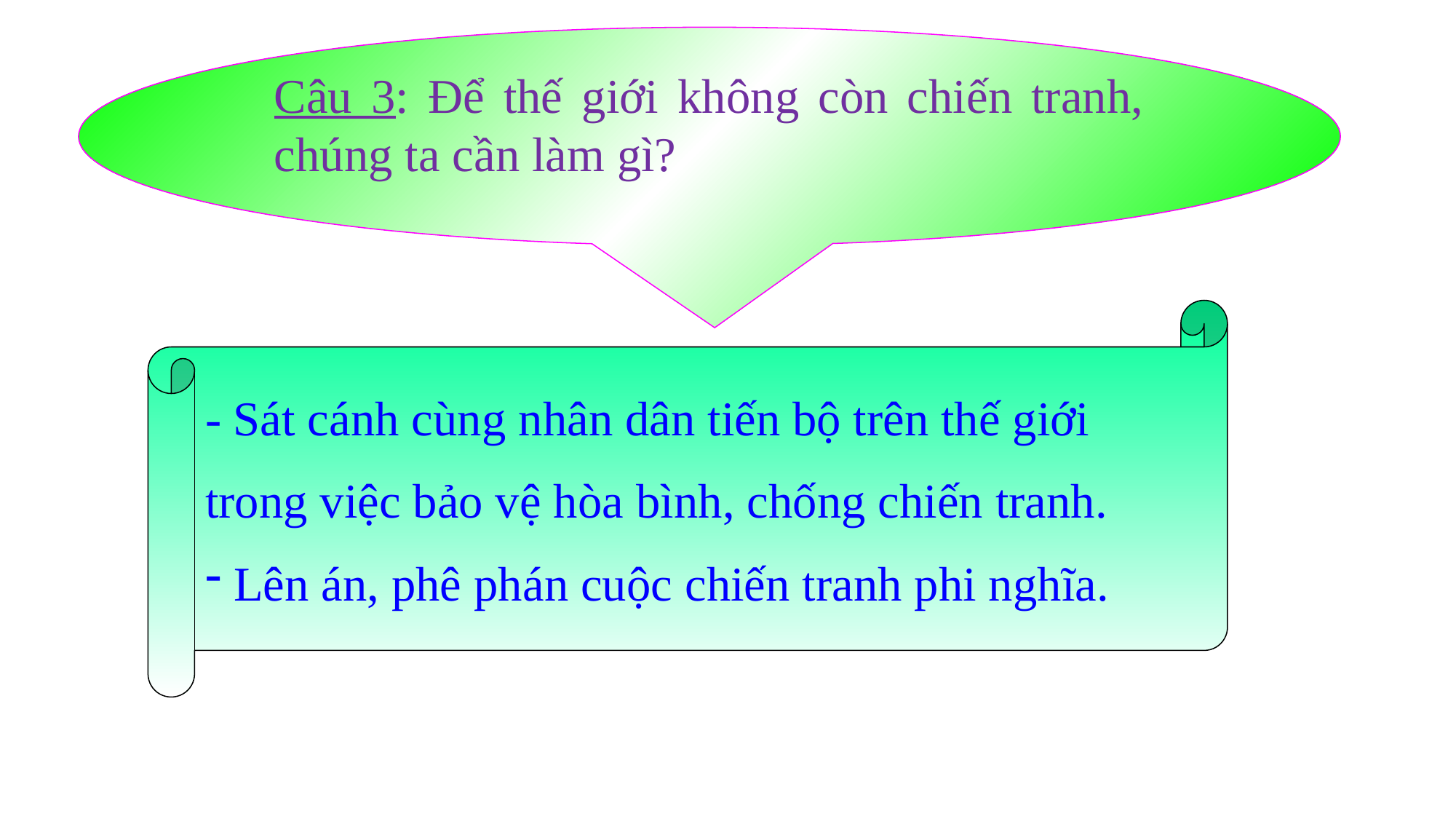

Câu 3: Để thế giới không còn chiến tranh, chúng ta cần làm gì?
- Sát cánh cùng nhân dân tiến bộ trên thế giới
trong việc bảo vệ hòa bình, chống chiến tranh.
 Lên án, phê phán cuộc chiến tranh phi nghĩa.